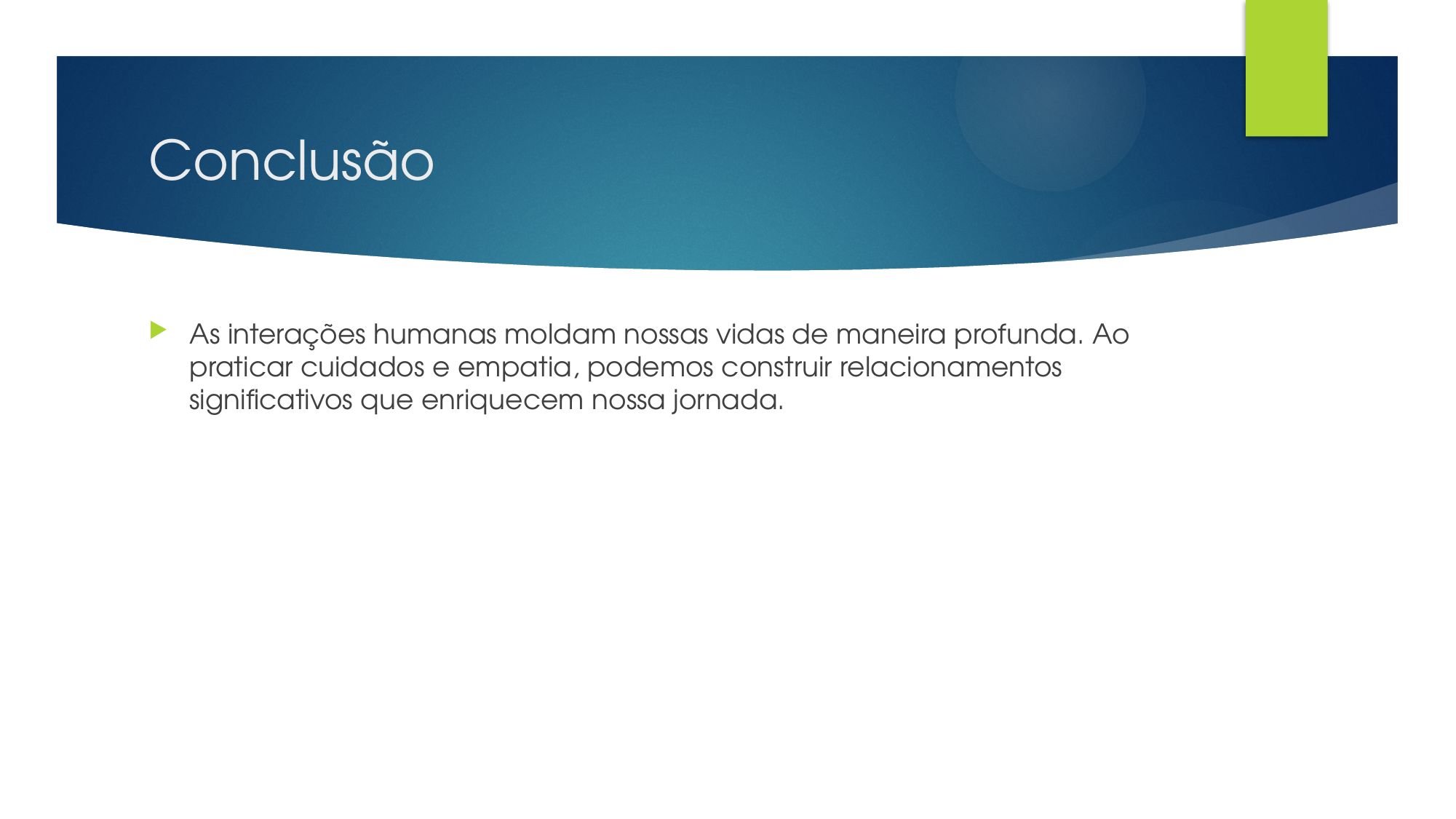

# Conclusão
As interações humanas moldam nossas vidas de maneira profunda. Ao praticar cuidados e empatia, podemos construir relacionamentos significativos que enriquecem nossa jornada.